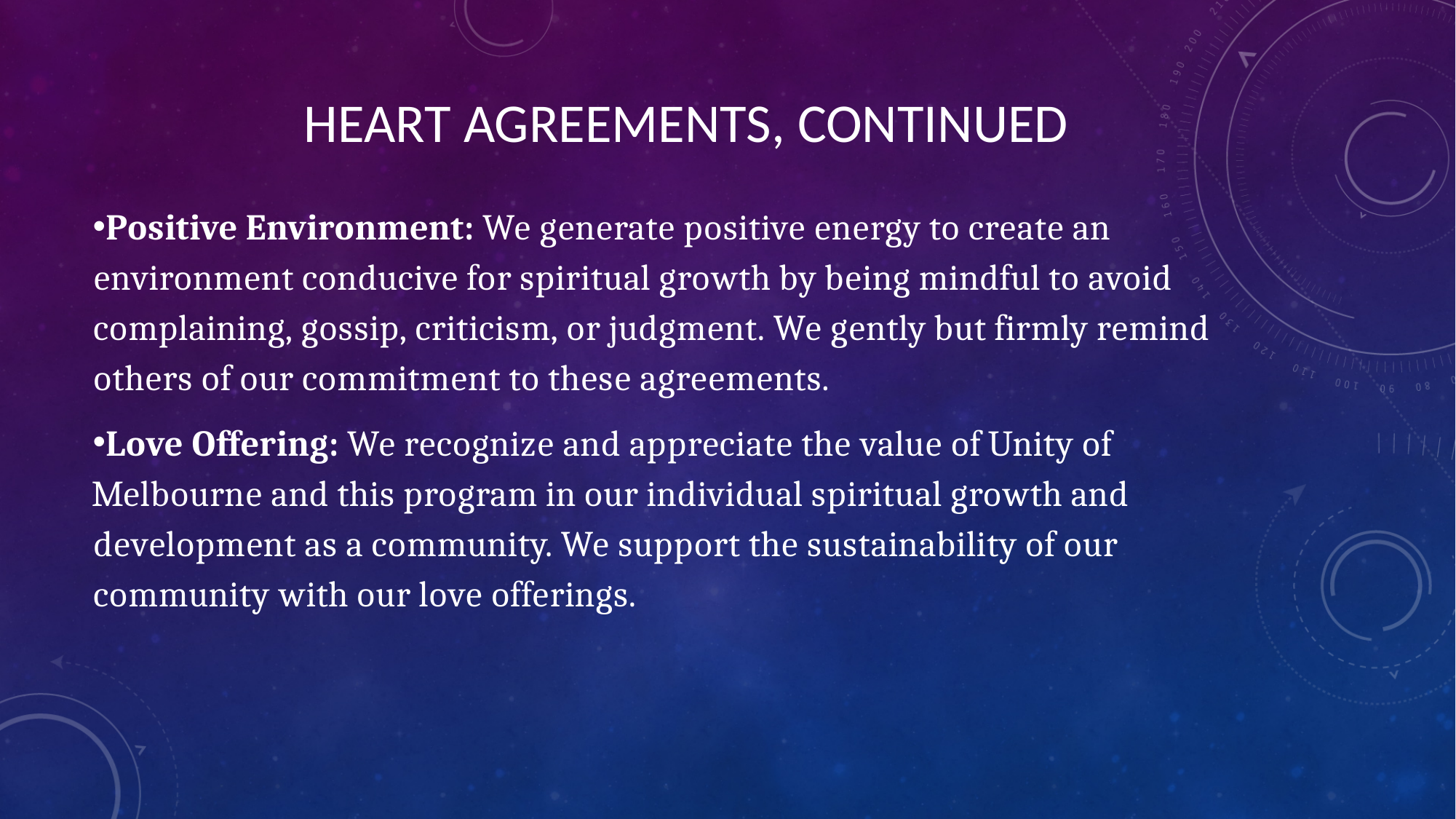

# Heart Agreements, continued
Positive Environment: We generate positive energy to create an environment conducive for spiritual growth by being mindful to avoid complaining, gossip, criticism, or judgment. We gently but firmly remind others of our commitment to these agreements.
Love Offering: We recognize and appreciate the value of Unity of Melbourne and this program in our individual spiritual growth and development as a community. We support the sustainability of our community with our love offerings.